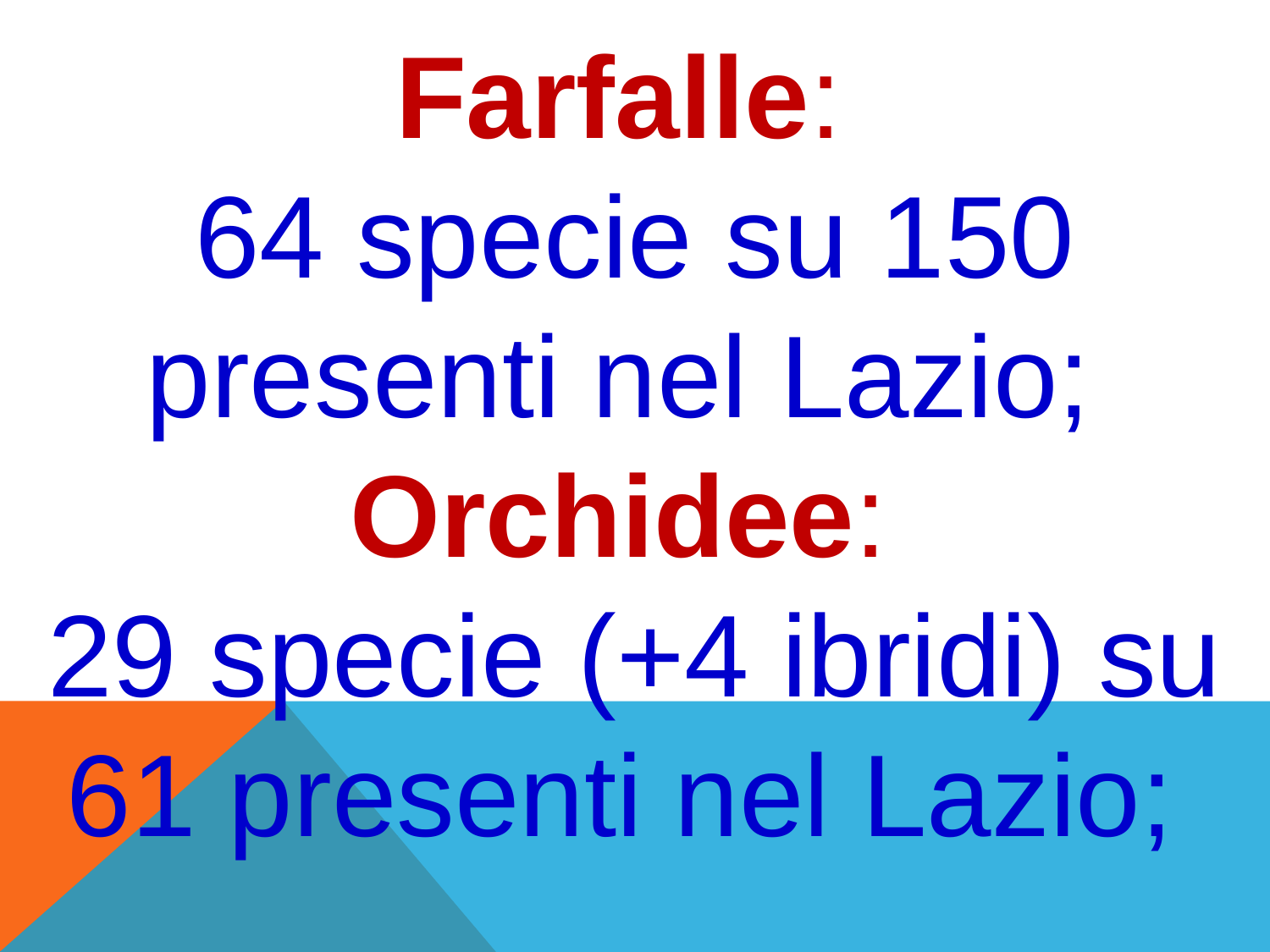

Farfalle:
64 specie su 150 presenti nel Lazio;
Orchidee:
29 specie (+4 ibridi) su 61 presenti nel Lazio;